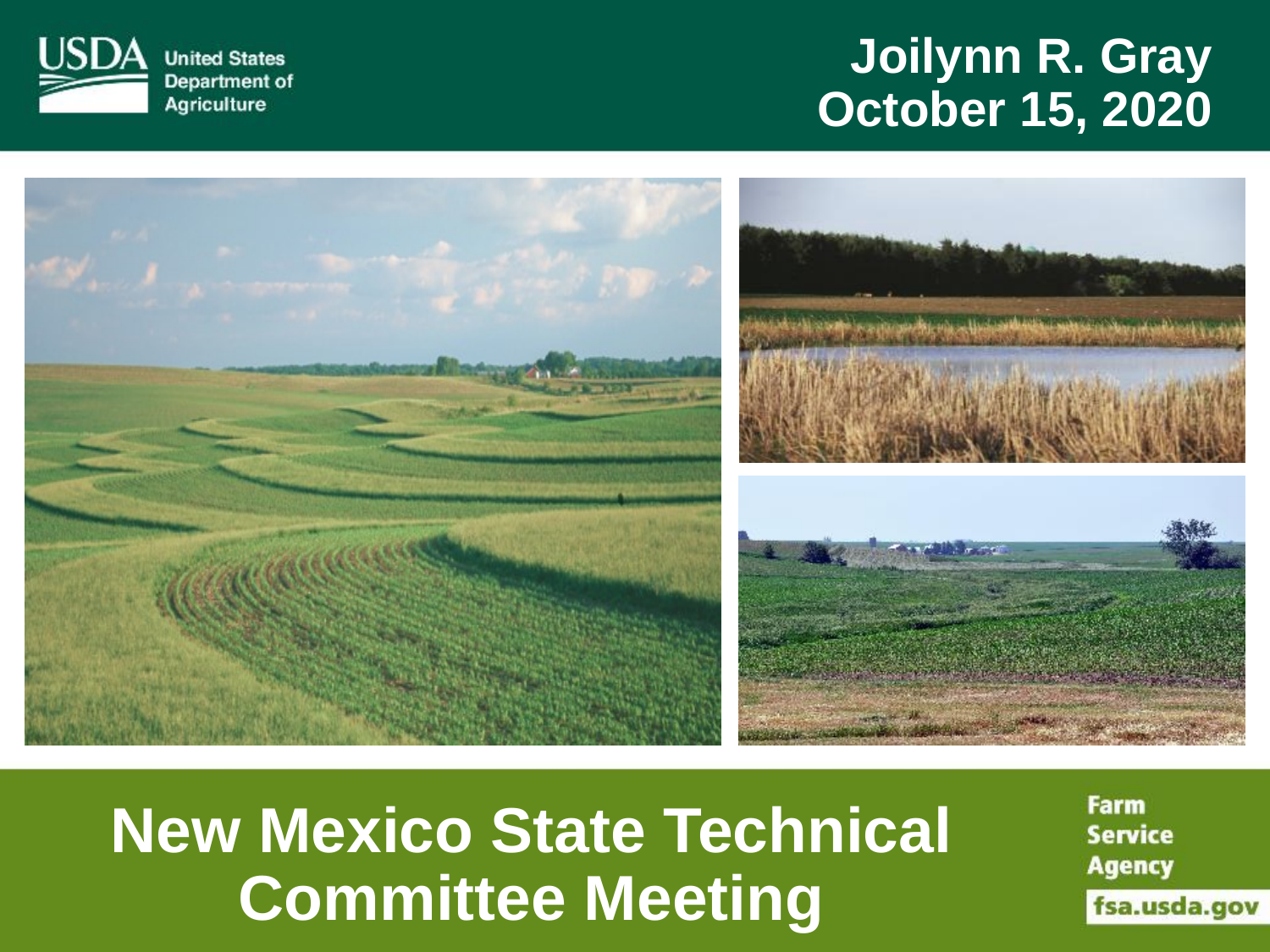

Joilynn R. Gray
October 15, 2020
New Mexico State Technical Committee Meeting